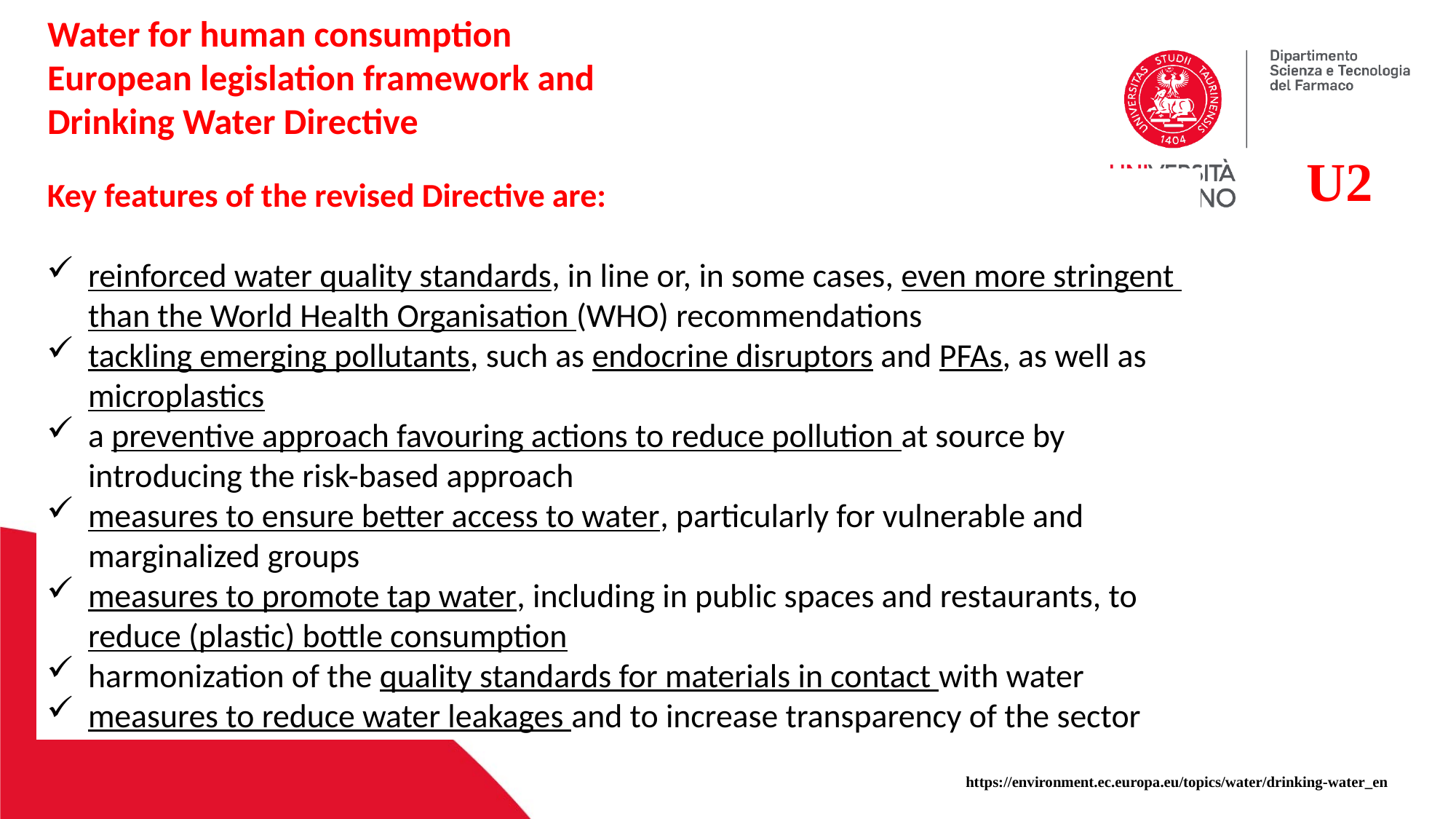

Water for human consumption
European legislation framework and Drinking Water Directive
U2
Key features of the revised Directive are:

reinforced water quality standards, in line or, in some cases, even more stringent  than the World Health Organisation (WHO) recommendations
tackling emerging pollutants, such as endocrine disruptors and PFAs, as well as microplastics
a preventive approach favouring actions to reduce pollution at source by introducing the risk-based approach
measures to ensure better access to water, particularly for vulnerable and marginalized groups
measures to promote tap water, including in public spaces and restaurants, to reduce (plastic) bottle consumption
harmonization of the quality standards for materials in contact with water
measures to reduce water leakages and to increase transparency of the sector
https://environment.ec.europa.eu/topics/water/drinking-water_en